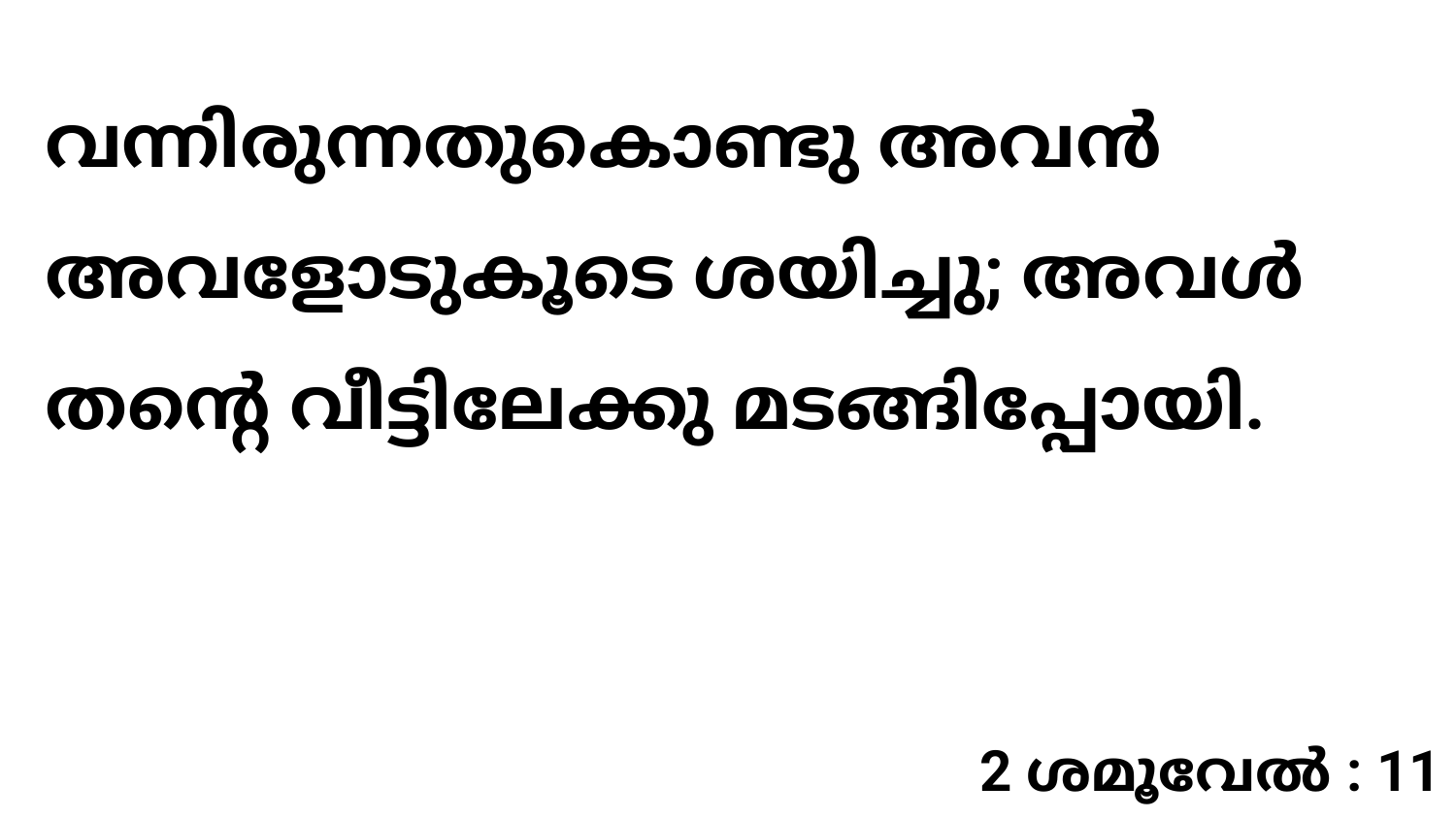

വന്നിരുന്നതുകൊണ്ടു അവൻ അവളോടുകൂടെ ശയിച്ചു; അവൾ തന്റെ വീട്ടിലേക്കു മടങ്ങിപ്പോയി.
2 ശമൂവേൽ : 11